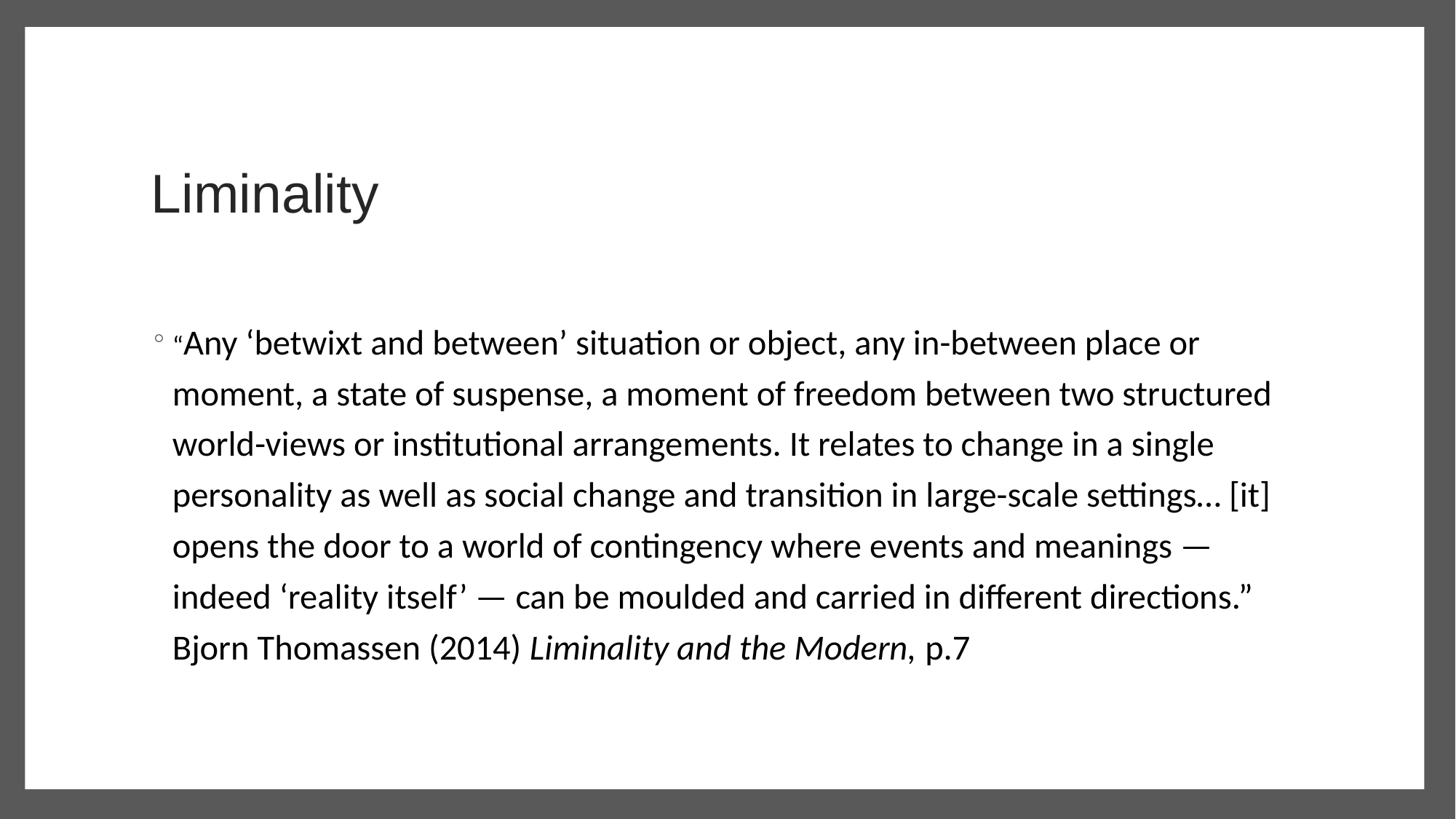

# Liminality
“Any ‘betwixt and between’ situation or object, any in-between place or moment, a state of suspense, a moment of freedom between two structured world-views or institutional arrangements. It relates to change in a single personality as well as social change and transition in large-scale settings… [it] opens the door to a world of contingency where events and meanings — indeed ‘reality itself’ — can be moulded and carried in different directions.”  Bjorn Thomassen (2014) Liminality and the Modern, p.7